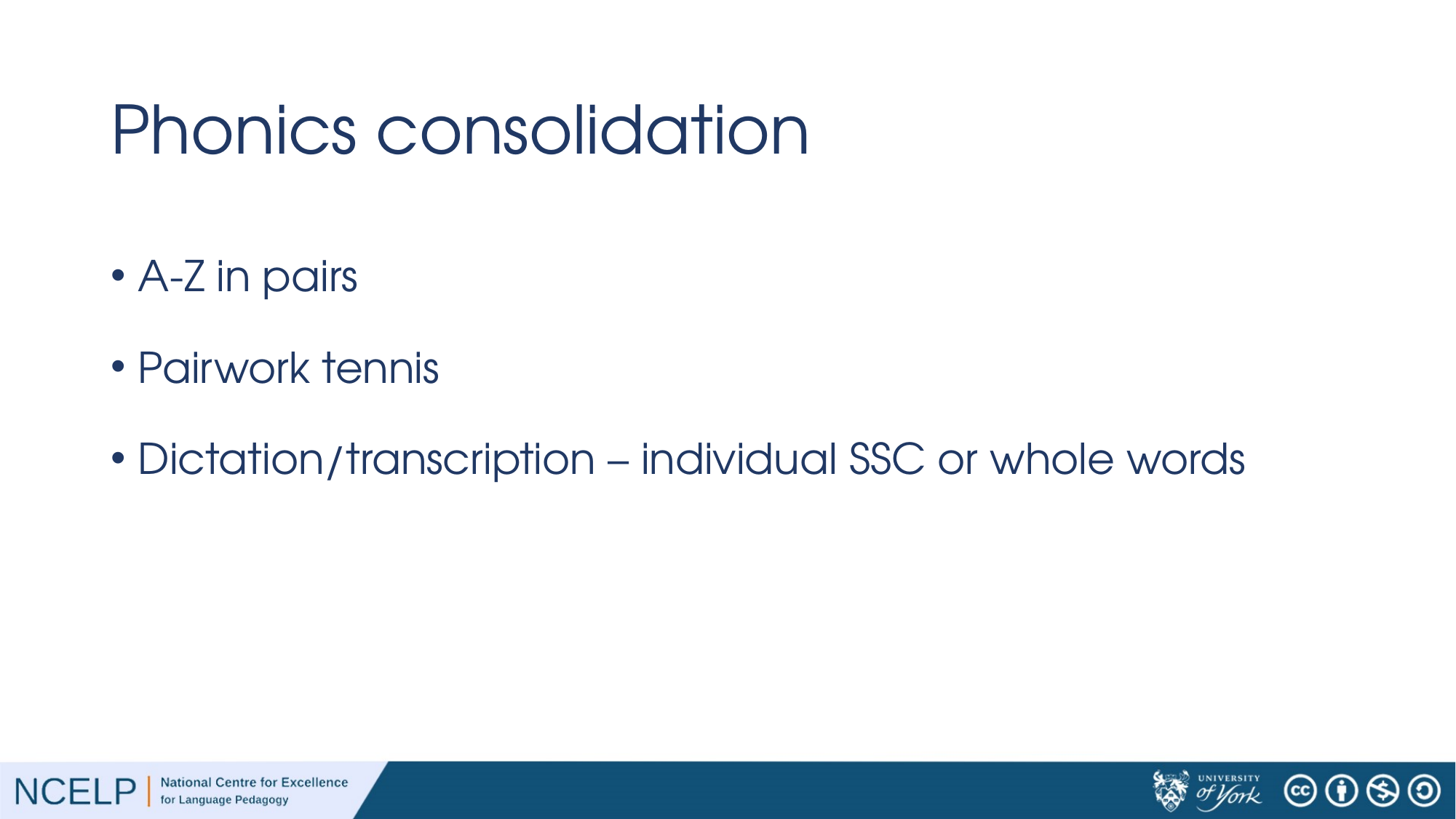

# Phonics consolidation
A-Z in pairs
Pairwork tennis
Dictation/transcription – individual SSC or whole words